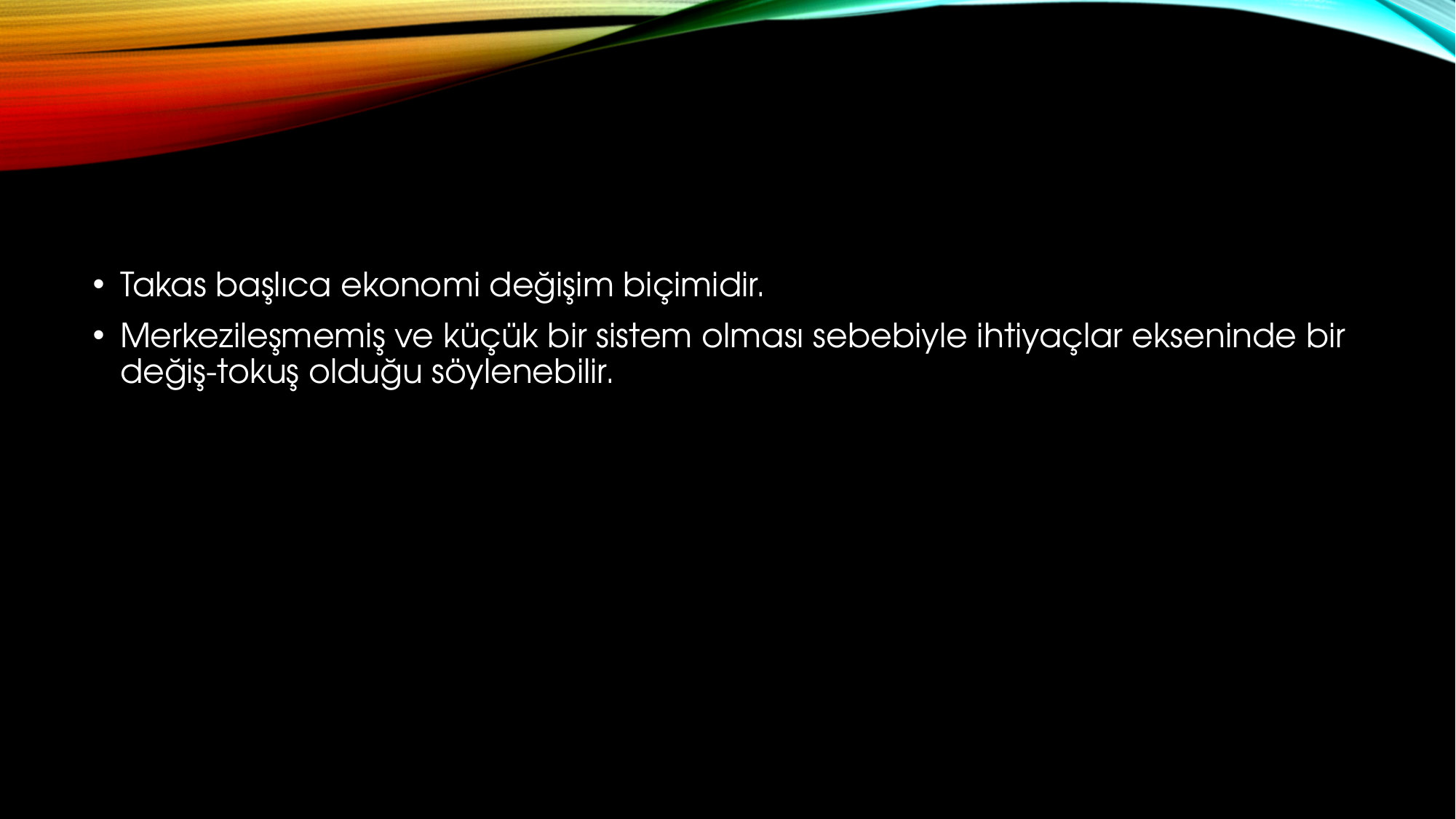

#
Takas başlıca ekonomi değişim biçimidir.
Merkezileşmemiş ve küçük bir sistem olması sebebiyle ihtiyaçlar ekseninde bir değiş-tokuş olduğu söylenebilir.